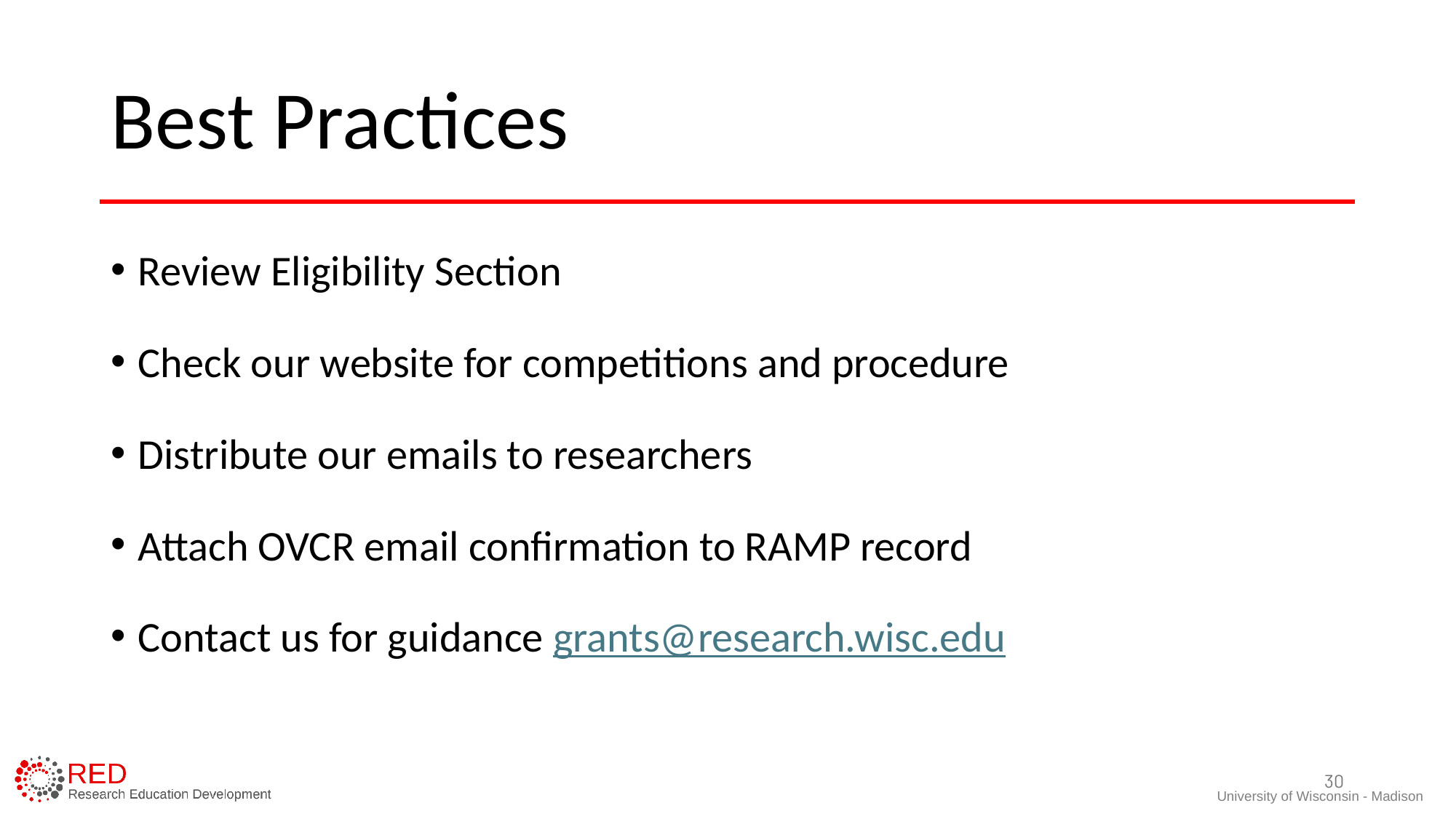

# Best Practices
Review Eligibility Section
Check our website for competitions and procedure
Distribute our emails to researchers
Attach OVCR email confirmation to RAMP record
Contact us for guidance grants@research.wisc.edu
30